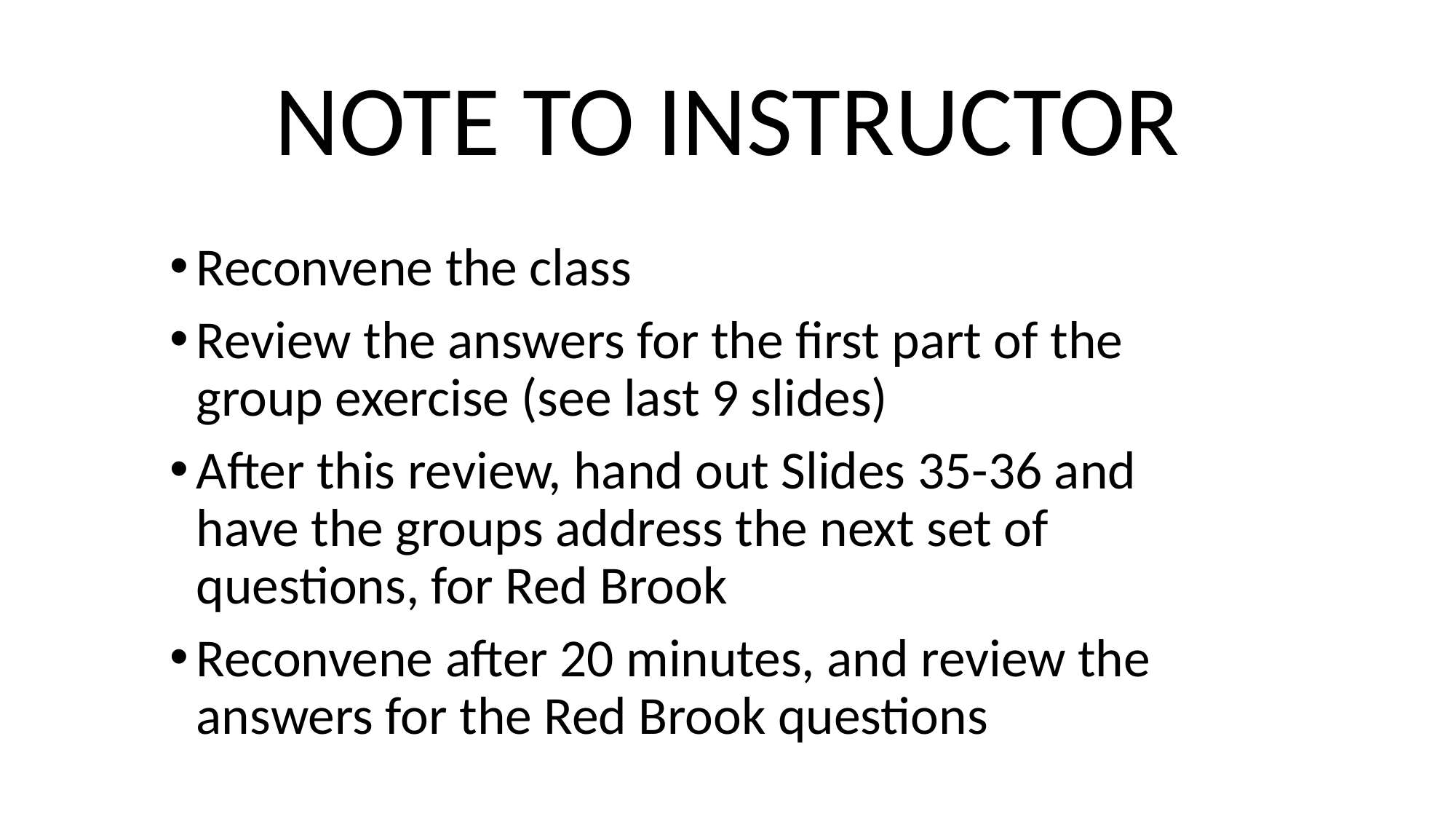

# NOTE TO INSTRUCTOR
Reconvene the class
Review the answers for the first part of the group exercise (see last 9 slides)
After this review, hand out Slides 35-36 and have the groups address the next set of questions, for Red Brook
Reconvene after 20 minutes, and review the answers for the Red Brook questions